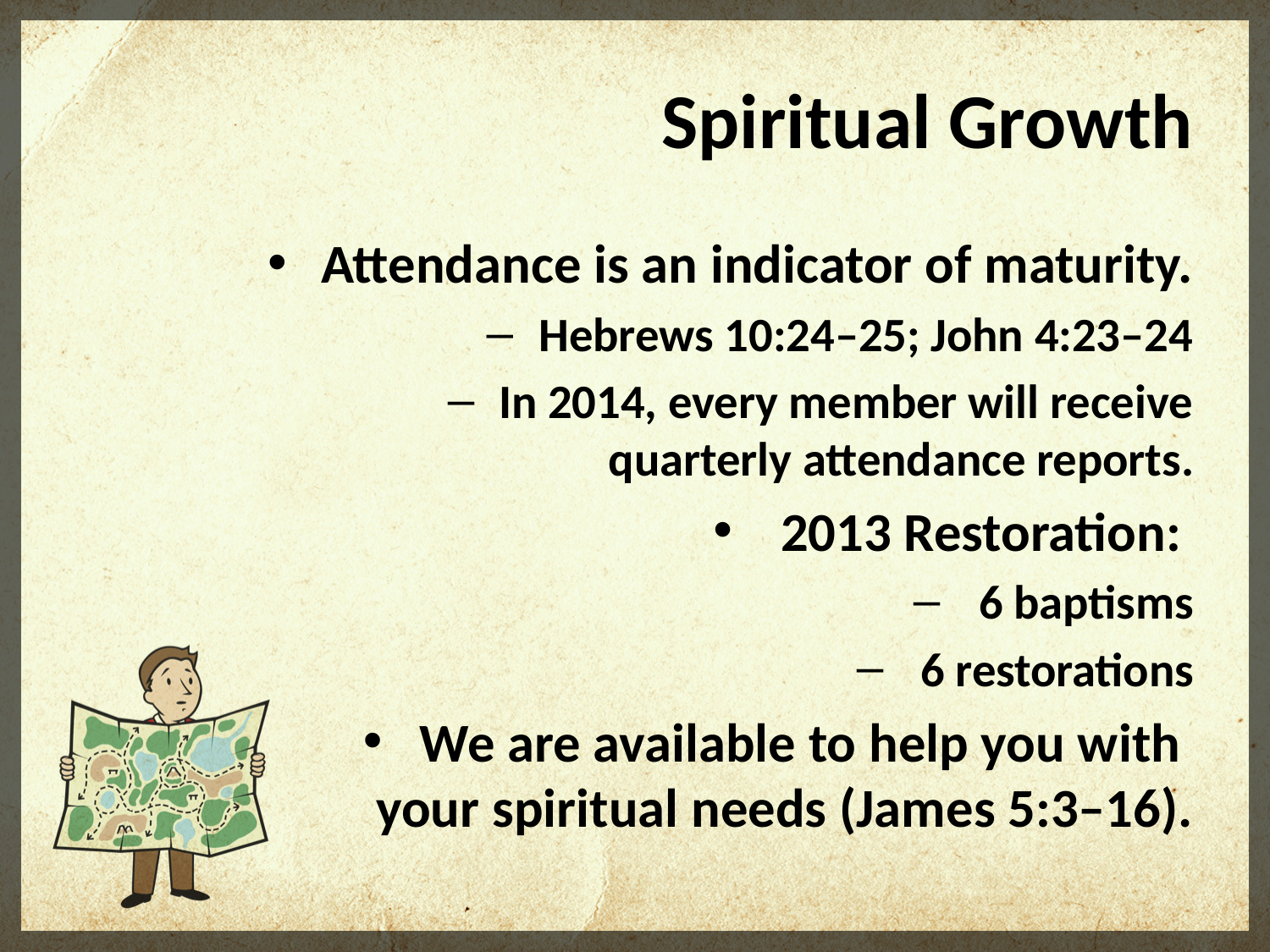

# Spiritual Growth
Attendance is an indicator of maturity.
Hebrews 10:24–25; John 4:23–24
In 2014, every member will receive
 quarterly attendance reports.
2013 Restoration:
6 baptisms
6 restorations
We are available to help you with
your spiritual needs (James 5:3–16).